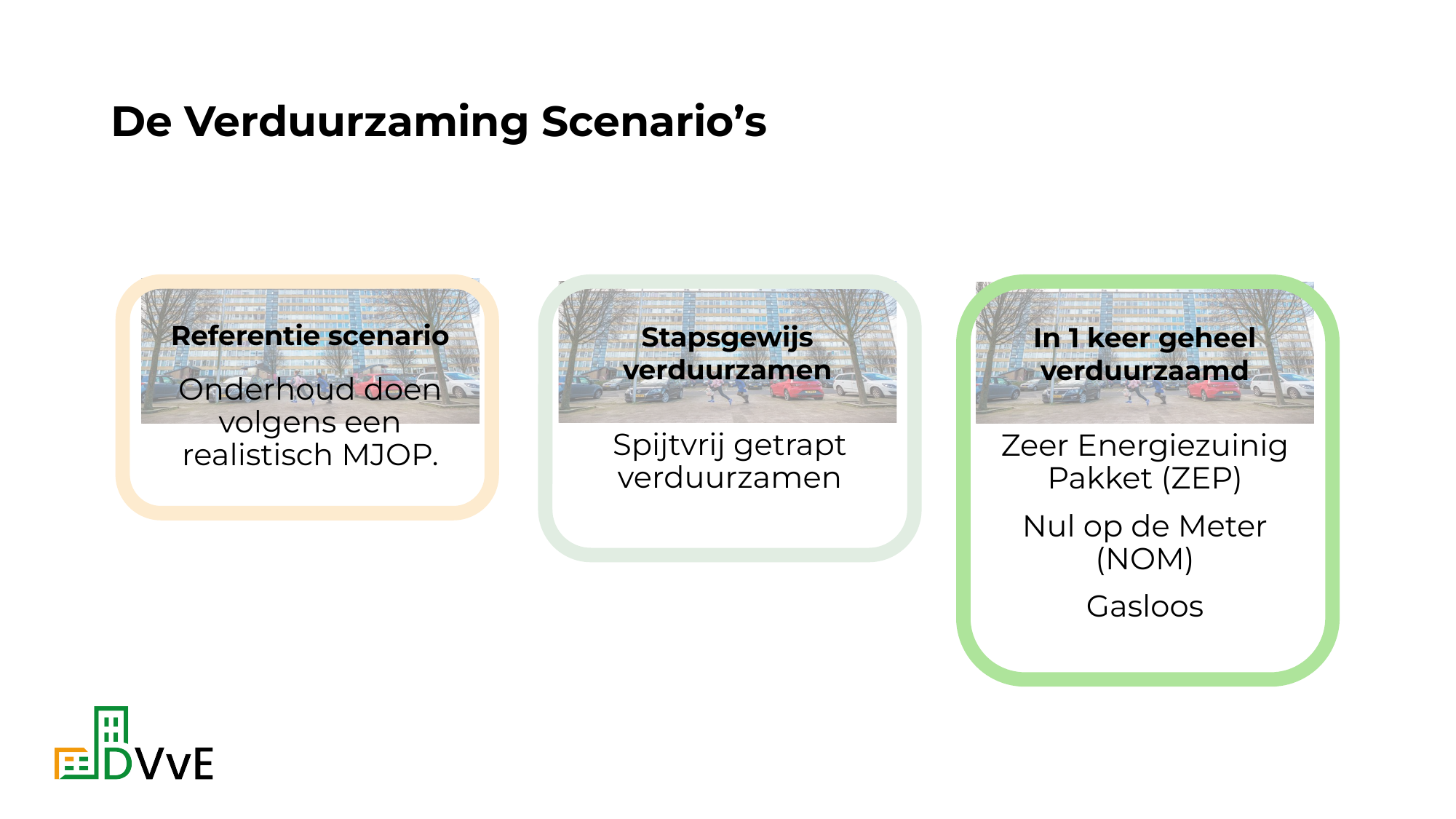

# De Verduurzaming Scenario’s
Referentie scenario

Stapsgewijs verduurzamen
In 1 keer geheel verduurzaamd
Onderhoud doen volgens een realistisch MJOP.

Spijtvrij getrapt verduurzamen

Zeer Energiezuinig Pakket (ZEP)
Nul op de Meter (NOM)
Gasloos